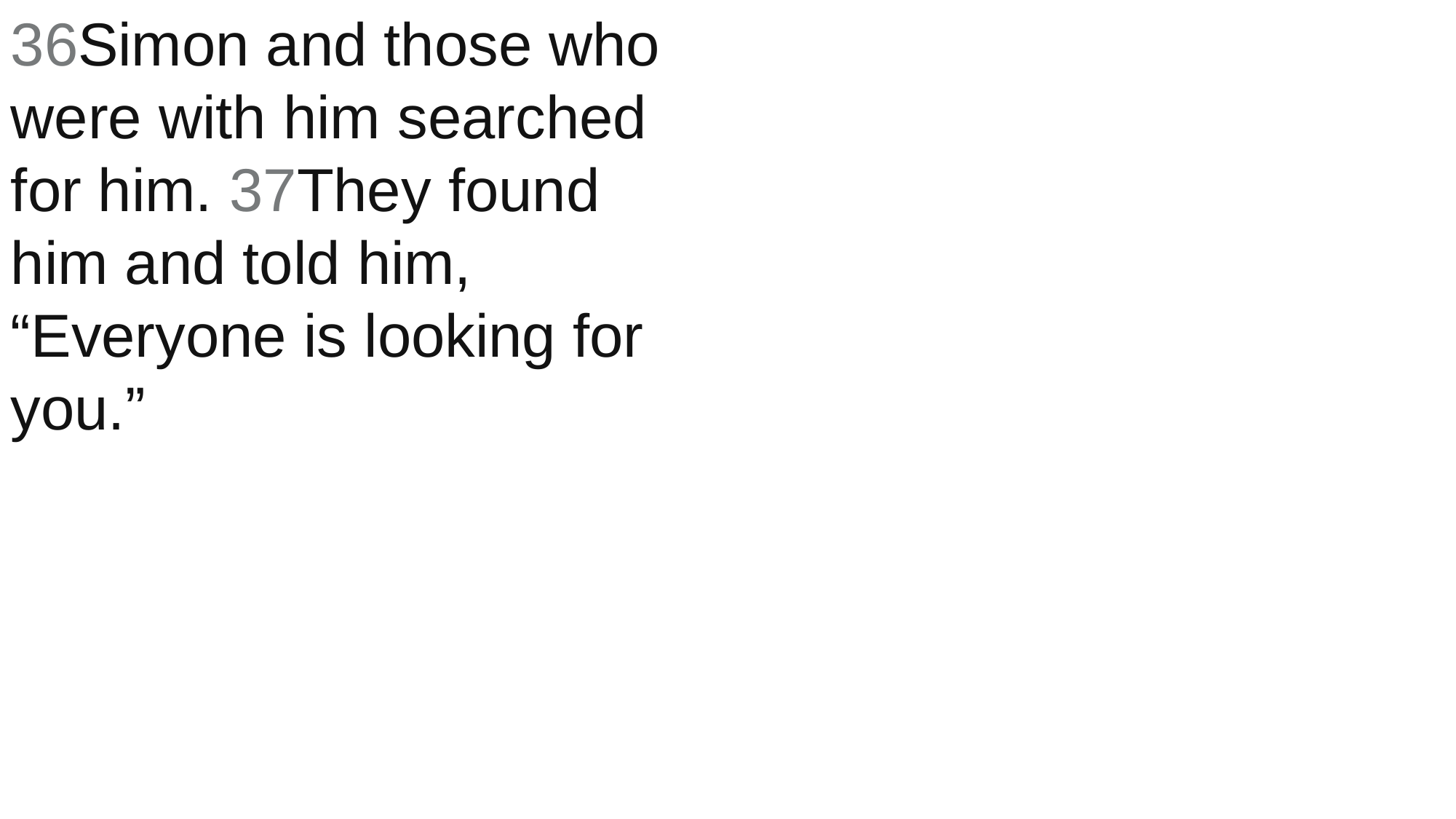

36Simon and those who were with him searched for him. 37They found him and told him, “Everyone is looking for you.”